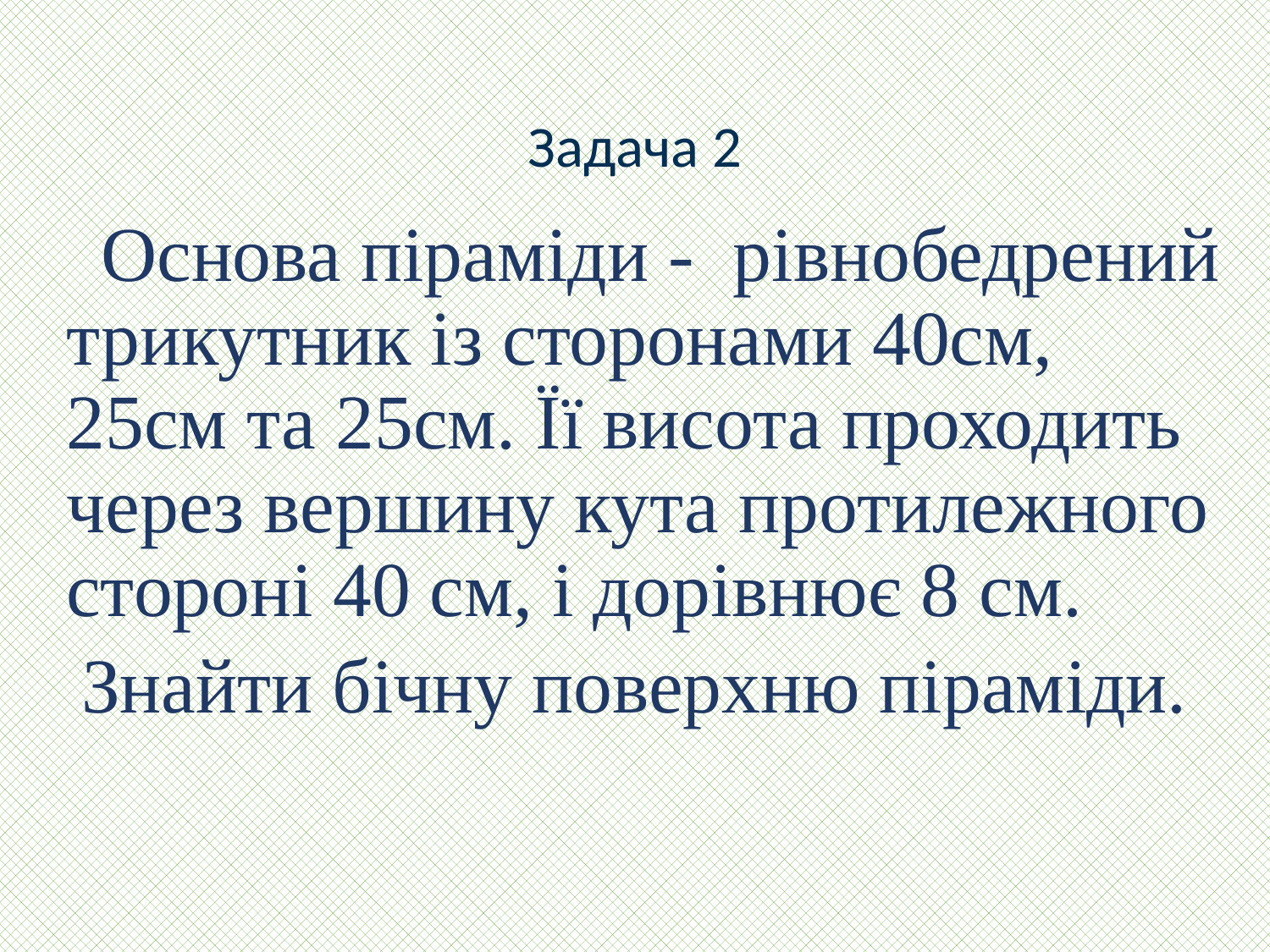

# Задача 2
   Основа піраміди -  рівнобедрений трикутник із сторонами 40см, 25см та 25см. Її висота проходить через вершину кута протилежного стороні 40 см, і дорівнює 8 см.
  Знайти бічну поверхню піраміди.